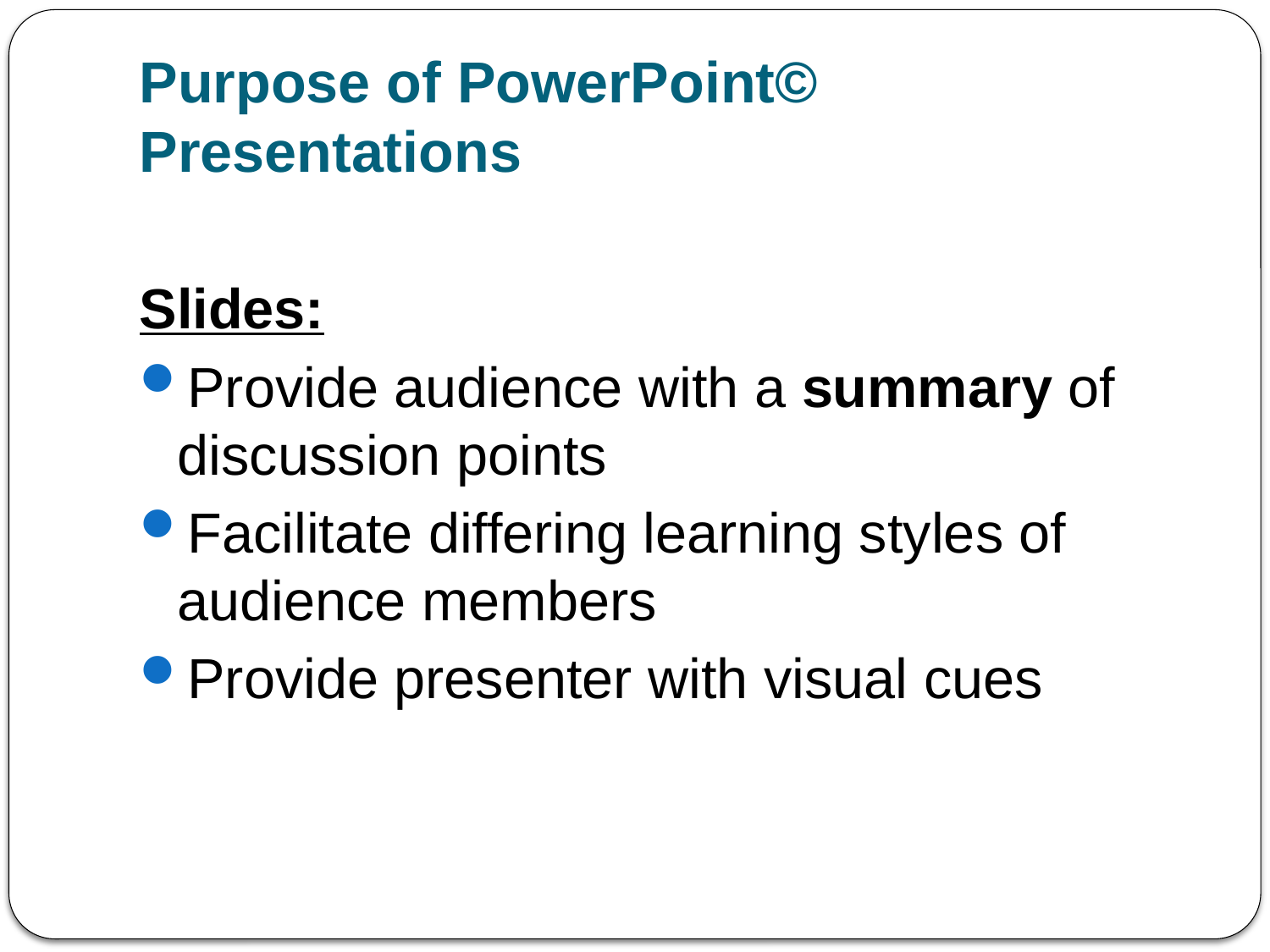

# Purpose of PowerPoint© Presentations

Slides:
Provide audience with a summary of discussion points
Facilitate differing learning styles of audience members
Provide presenter with visual cues